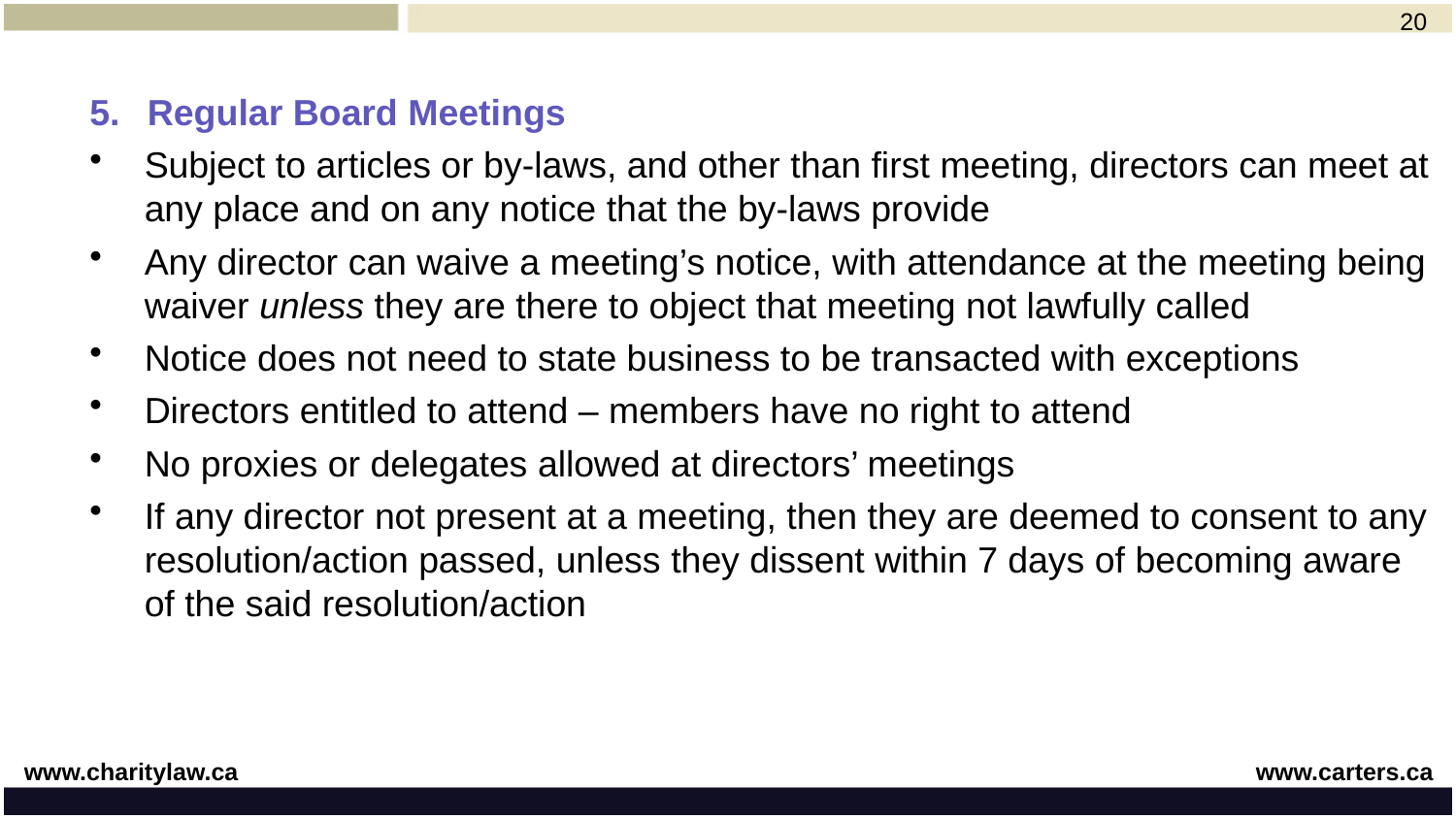

20
5. 	Regular Board Meetings
Subject to articles or by-laws, and other than first meeting, directors can meet at any place and on any notice that the by-laws provide
Any director can waive a meeting’s notice, with attendance at the meeting being waiver unless they are there to object that meeting not lawfully called
Notice does not need to state business to be transacted with exceptions
Directors entitled to attend – members have no right to attend
No proxies or delegates allowed at directors’ meetings
If any director not present at a meeting, then they are deemed to consent to any resolution/action passed, unless they dissent within 7 days of becoming aware of the said resolution/action